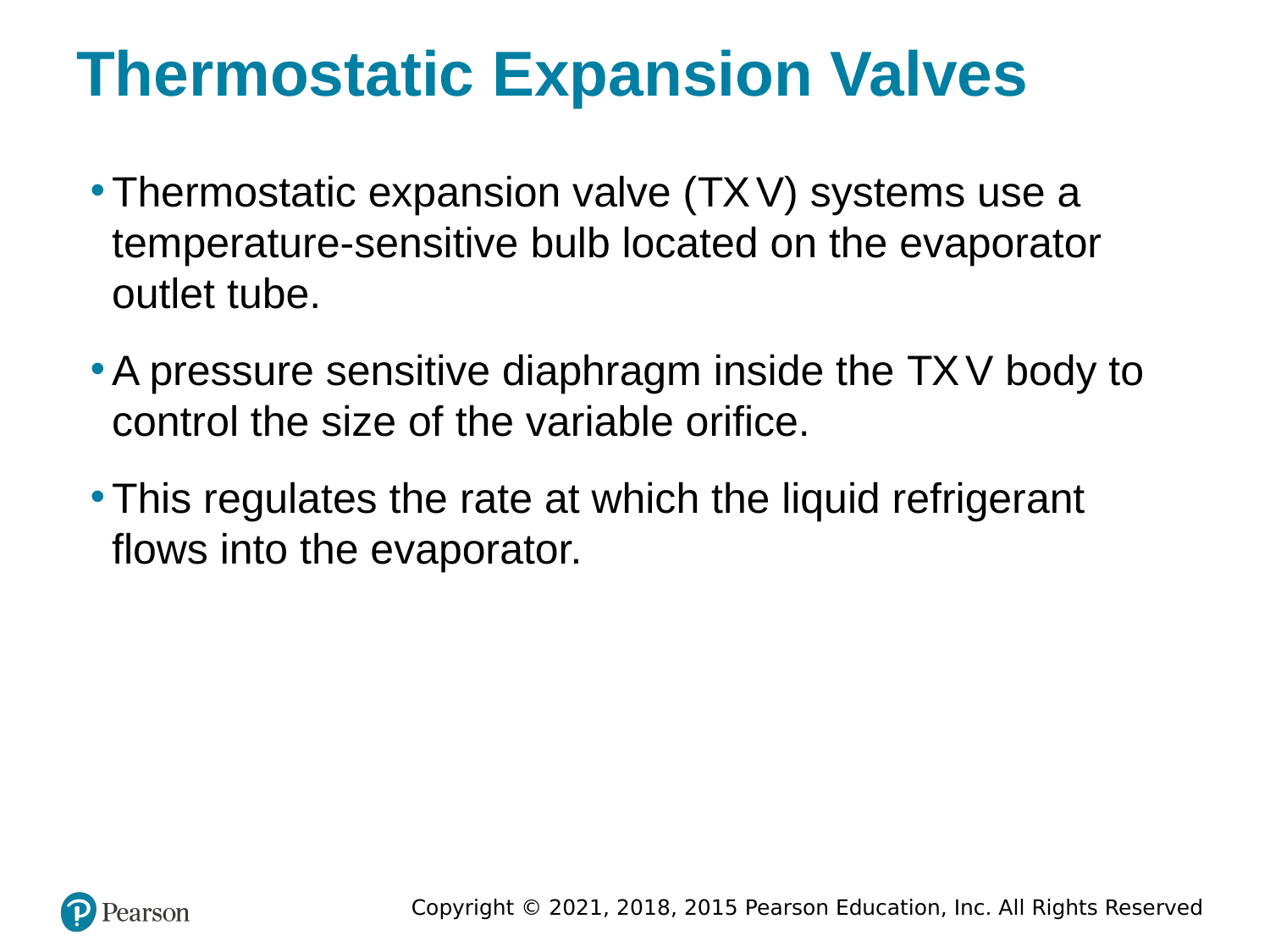

# Thermostatic Expansion Valves
Thermostatic expansion valve (T X V) systems use a temperature-sensitive bulb located on the evaporator outlet tube.
A pressure sensitive diaphragm inside the T X V body to control the size of the variable orifice.
This regulates the rate at which the liquid refrigerant flows into the evaporator.